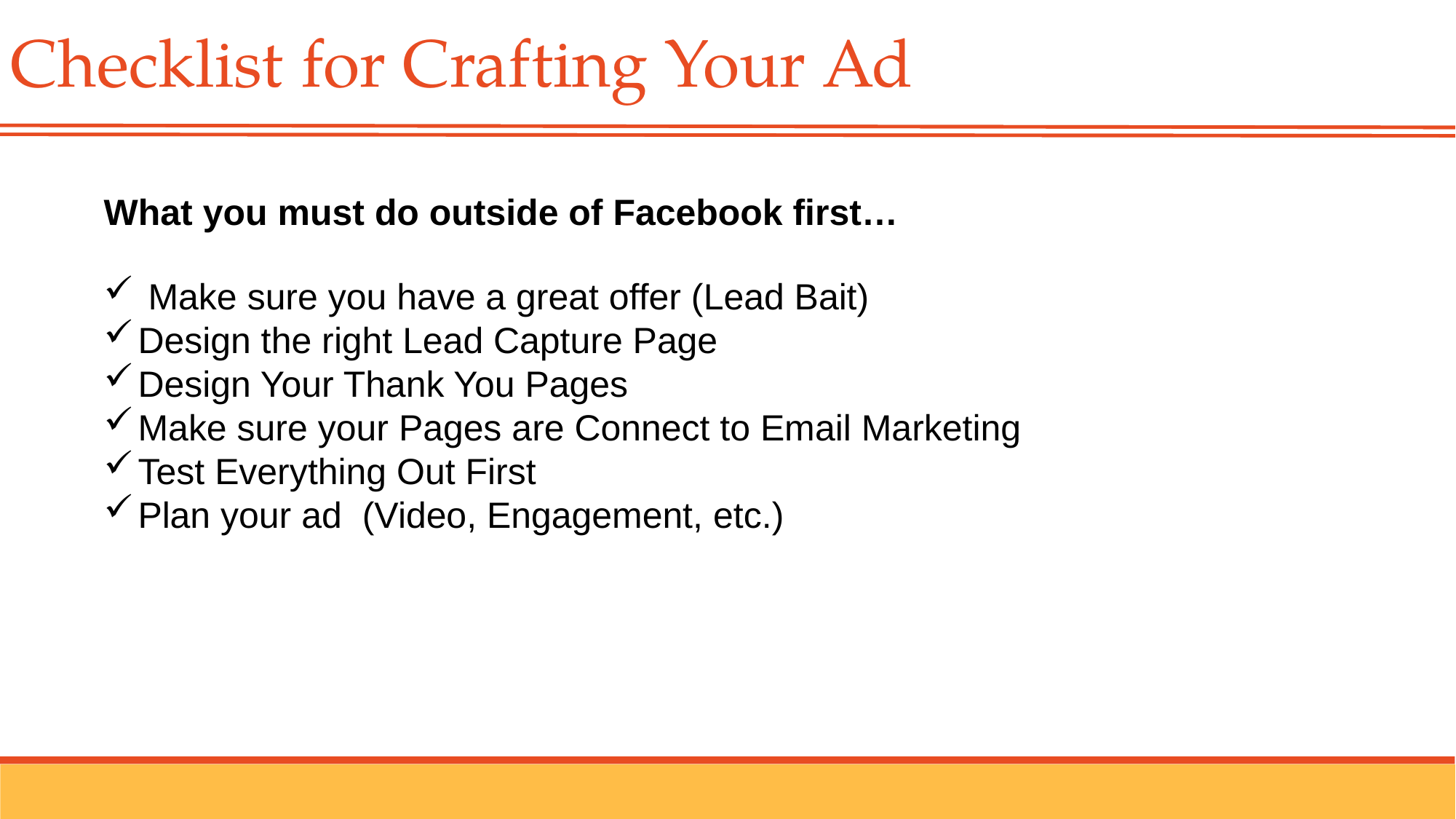

Checklist for Crafting Your Ad
What you must do outside of Facebook first…
 Make sure you have a great offer (Lead Bait)
Design the right Lead Capture Page
Design Your Thank You Pages
Make sure your Pages are Connect to Email Marketing
Test Everything Out First
Plan your ad  (Video, Engagement, etc.)